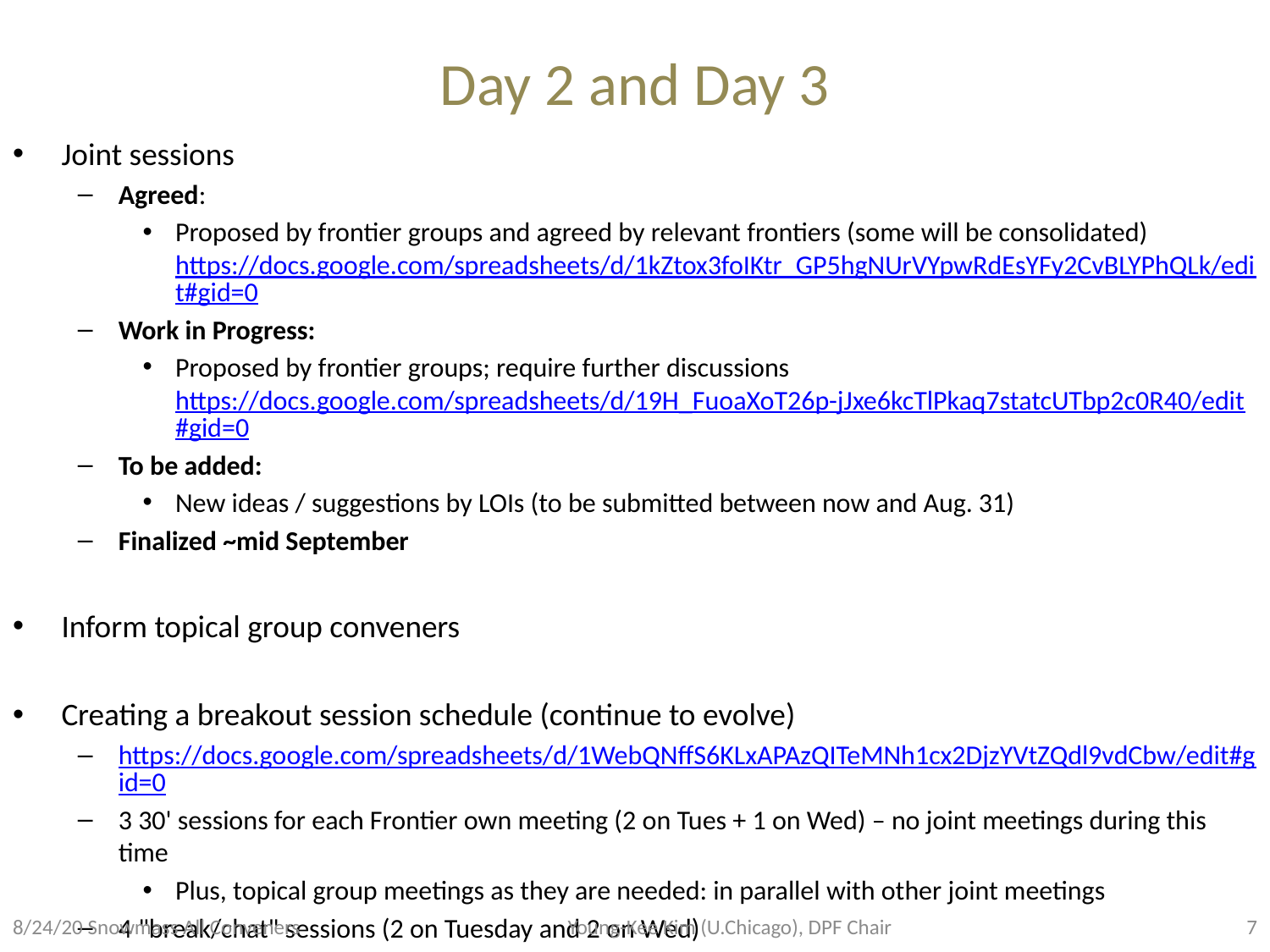

# Day 2 and Day 3
Joint sessions
Agreed:
Proposed by frontier groups and agreed by relevant frontiers (some will be consolidated) https://docs.google.com/spreadsheets/d/1kZtox3foIKtr_GP5hgNUrVYpwRdEsYFy2CvBLYPhQLk/edit#gid=0
Work in Progress:
Proposed by frontier groups; require further discussions https://docs.google.com/spreadsheets/d/19H_FuoaXoT26p-jJxe6kcTlPkaq7statcUTbp2c0R40/edit#gid=0
To be added:
New ideas / suggestions by LOIs (to be submitted between now and Aug. 31)
Finalized ~mid September

Inform topical group conveners

Creating a breakout session schedule (continue to evolve)
https://docs.google.com/spreadsheets/d/1WebQNffS6KLxAPAzQITeMNh1cx2DjzYVtZQdl9vdCbw/edit#gid=0
3 30' sessions for each Frontier own meeting (2 on Tues + 1 on Wed) – no joint meetings during this time
Plus, topical group meetings as they are needed: in parallel with other joint meetings
4 "break/chat" sessions (2 on Tuesday and 2 on Wed)
Chat rooms will be available all the time
Young-Kee Kim (U.Chicago), DPF Chair
7
8/24/20 Snowmass All Conveners